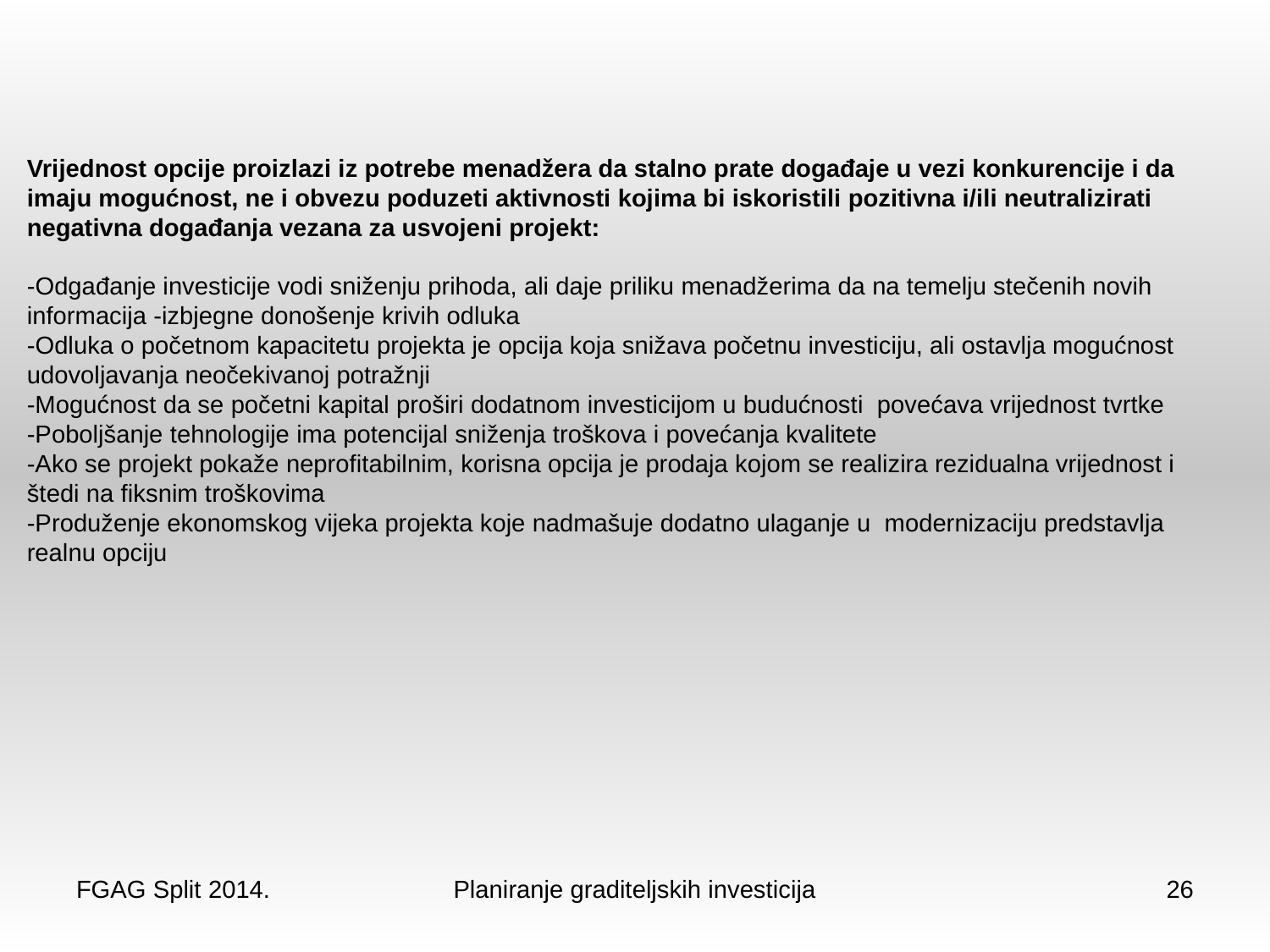

Vrijednost opcije proizlazi iz potrebe menadžera da stalno prate događaje u vezi konkurencije i da imaju mogućnost, ne i obvezu poduzeti aktivnosti kojima bi iskoristili pozitivna i/ili neutralizirati negativna događanja vezana za usvojeni projekt:

-Odgađanje investicije vodi sniženju prihoda, ali daje priliku menadžerima da na temelju stečenih novih informacija -izbjegne donošenje krivih odluka
-Odluka o početnom kapacitetu projekta je opcija koja snižava početnu investiciju, ali ostavlja mogućnost udovoljavanja neočekivanoj potražnji
-Mogućnost da se početni kapital proširi dodatnom investicijom u budućnosti  povećava vrijednost tvrtke
-Poboljšanje tehnologije ima potencijal sniženja troškova i povećanja kvalitete
-Ako se projekt pokaže neprofitabilnim, korisna opcija je prodaja kojom se realizira rezidualna vrijednost i štedi na fiksnim troškovima
-Produženje ekonomskog vijeka projekta koje nadmašuje dodatno ulaganje u  modernizaciju predstavlja realnu opciju

FGAG Split 2014.
Planiranje graditeljskih investicija
26